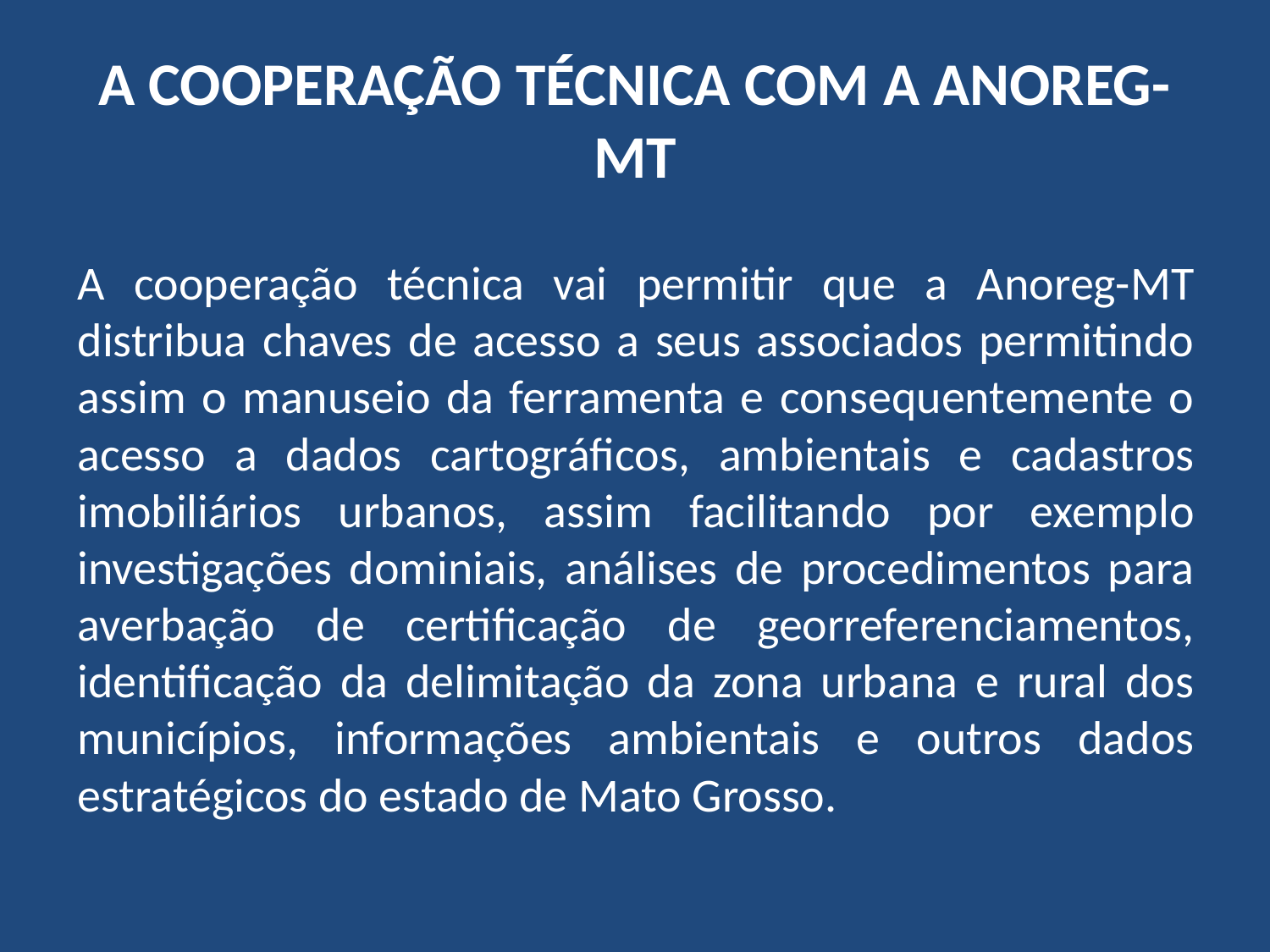

# A COOPERAÇÃO TÉCNICA COM A ANOREG-MT
A cooperação técnica vai permitir que a Anoreg-MT distribua chaves de acesso a seus associados permitindo assim o manuseio da ferramenta e consequentemente o acesso a dados cartográficos, ambientais e cadastros imobiliários urbanos, assim facilitando por exemplo investigações dominiais, análises de procedimentos para averbação de certificação de georreferenciamentos, identificação da delimitação da zona urbana e rural dos municípios, informações ambientais e outros dados estratégicos do estado de Mato Grosso.